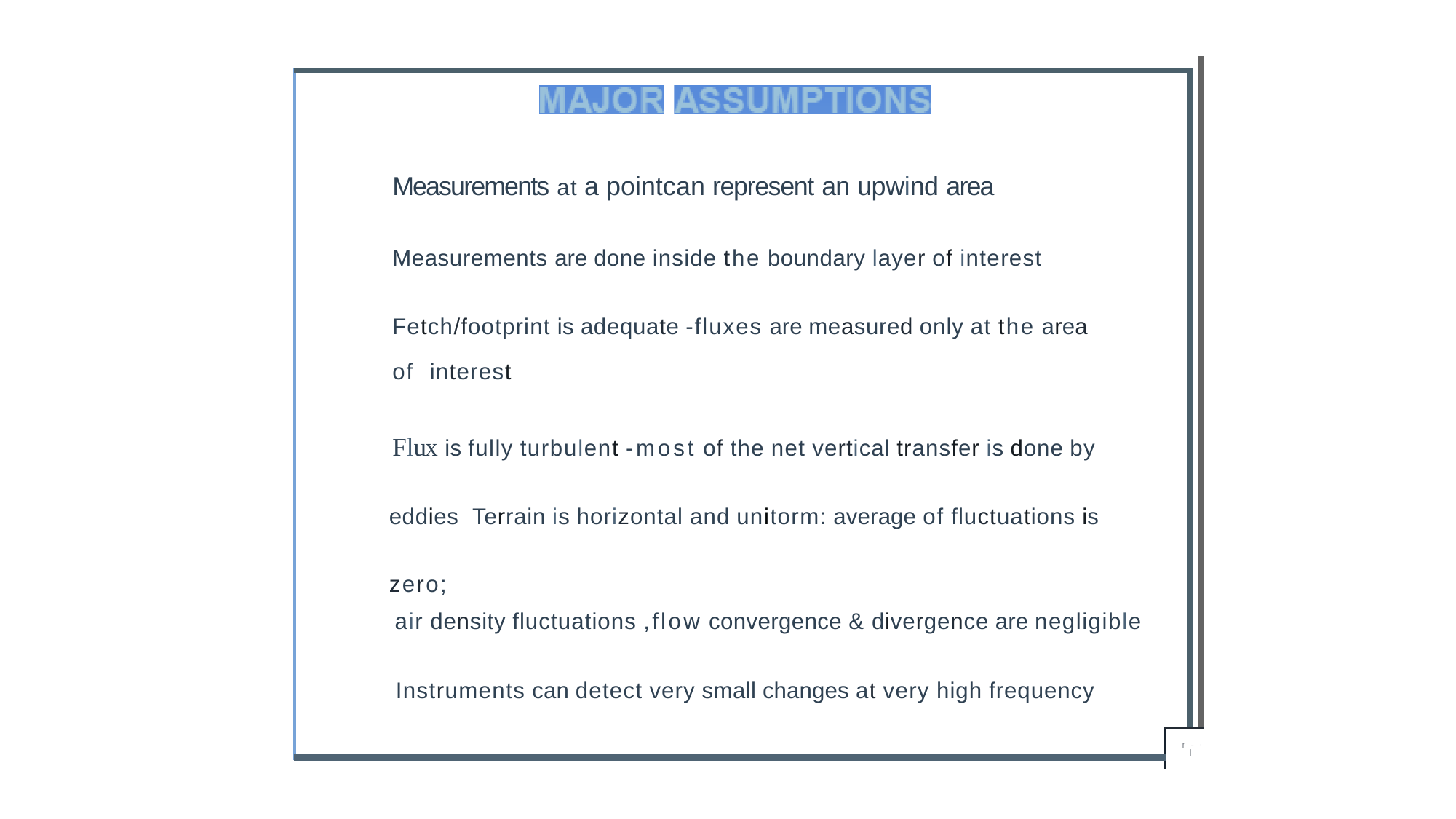

Measurements at a pointcan represent an upwind area

Measurements are done inside the boundary layer of interest

Fetch/footprint is adequate -fluxes are measured only at the area of  interest
Flux is fully turbulent -most of the net vertical transfer is done by eddies  Terrain is horizontal and unitorm: average of fluctuations is zero;
air density fluctuations ,flow convergence & divergence are negligible

Instruments can detect very small changes at very high frequency

r -·  I